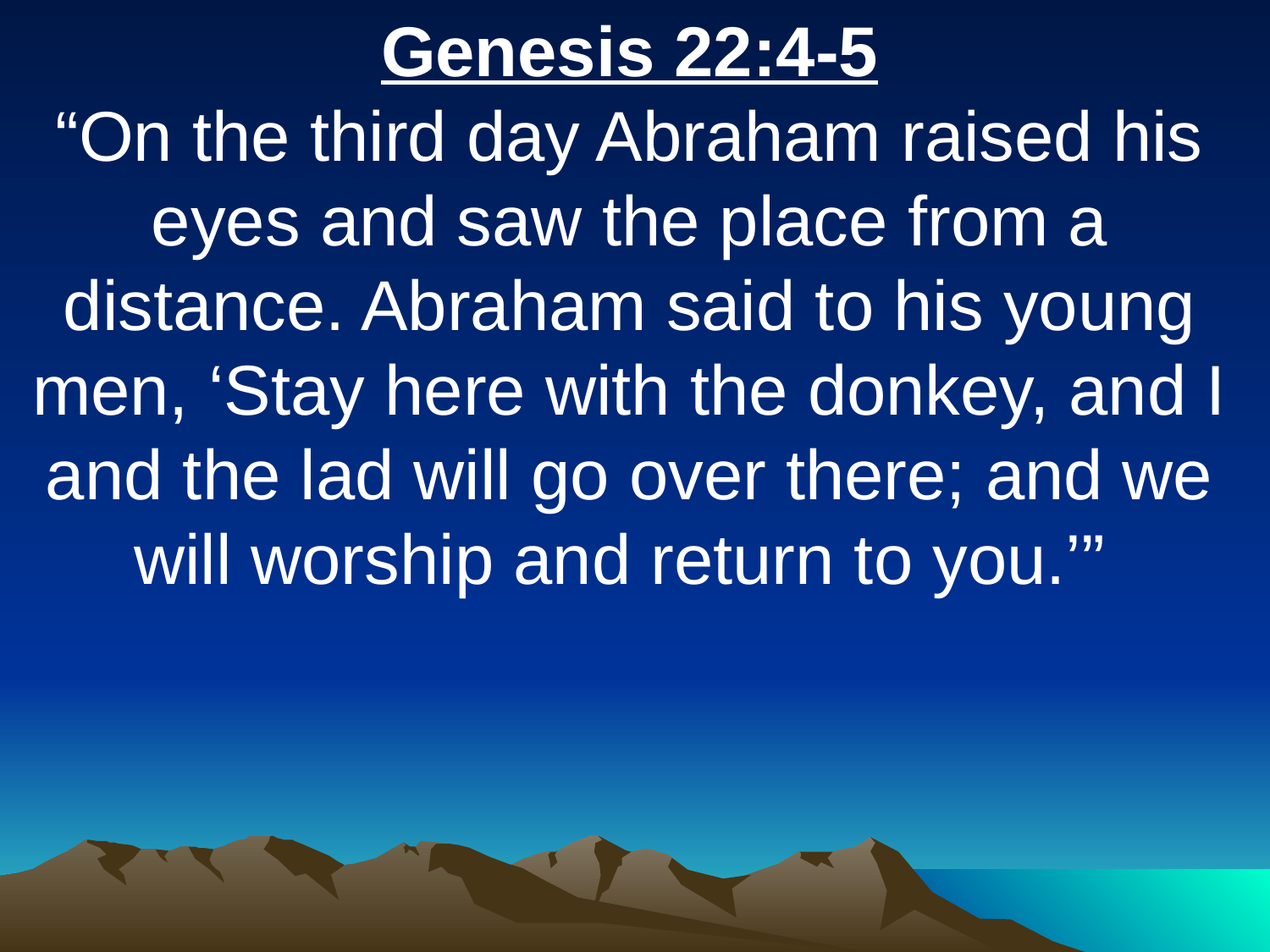

Genesis 22:4-5
“On the third day Abraham raised his eyes and saw the place from a distance. Abraham said to his young men, ‘Stay here with the donkey, and I and the lad will go over there; and we will worship and return to you.’”